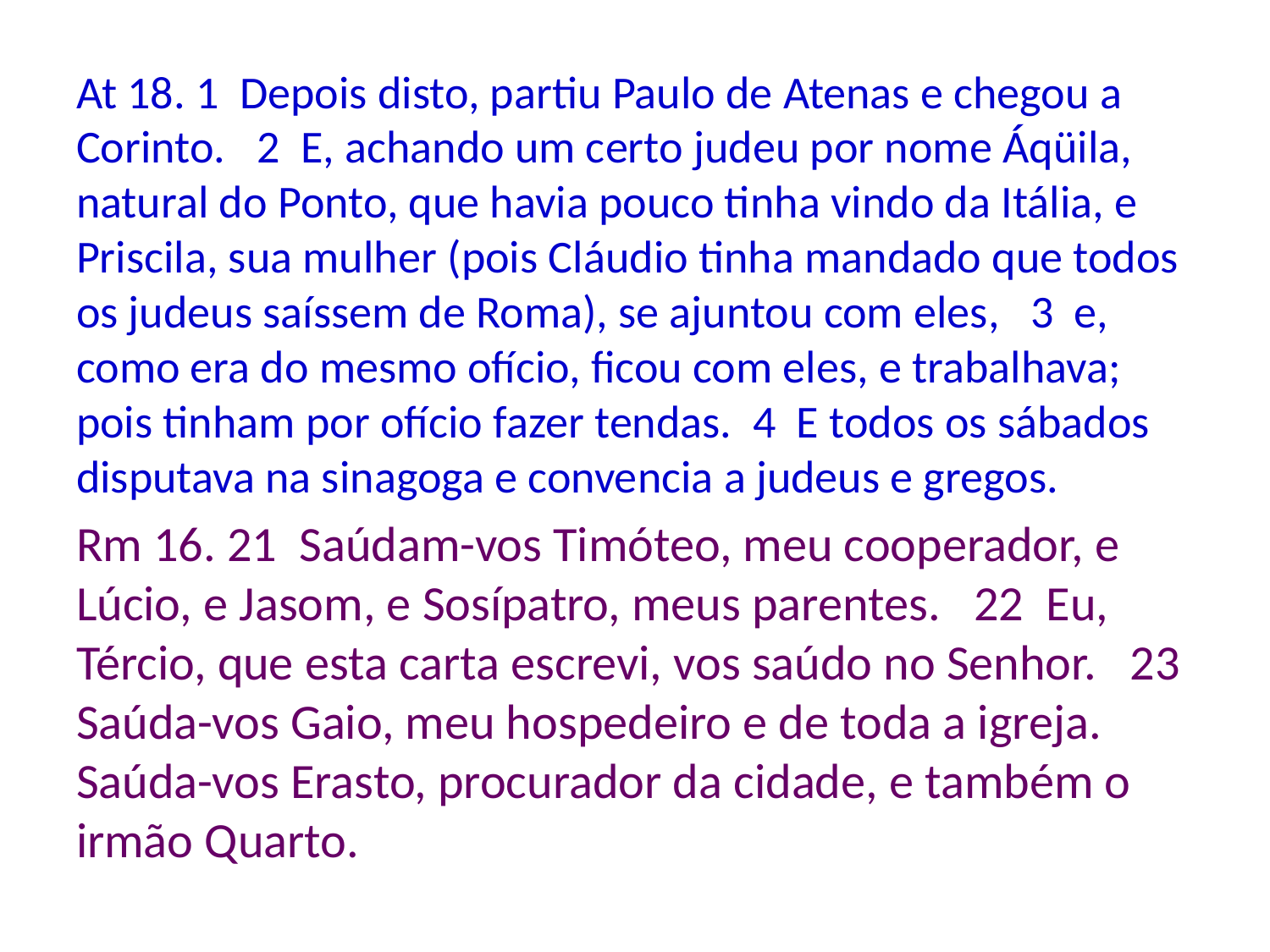

At 18. 1  Depois disto, partiu Paulo de Atenas e chegou a Corinto.   2  E, achando um certo judeu por nome Áqüila, natural do Ponto, que havia pouco tinha vindo da Itália, e Priscila, sua mulher (pois Cláudio tinha mandado que todos os judeus saíssem de Roma), se ajuntou com eles,   3  e, como era do mesmo ofício, ficou com eles, e trabalhava; pois tinham por ofício fazer tendas.  4  E todos os sábados disputava na sinagoga e convencia a judeus e gregos.
Rm 16. 21  Saúdam-vos Timóteo, meu cooperador, e Lúcio, e Jasom, e Sosípatro, meus parentes.   22  Eu, Tércio, que esta carta escrevi, vos saúdo no Senhor.   23  Saúda-vos Gaio, meu hospedeiro e de toda a igreja. Saúda-vos Erasto, procurador da cidade, e também o irmão Quarto.